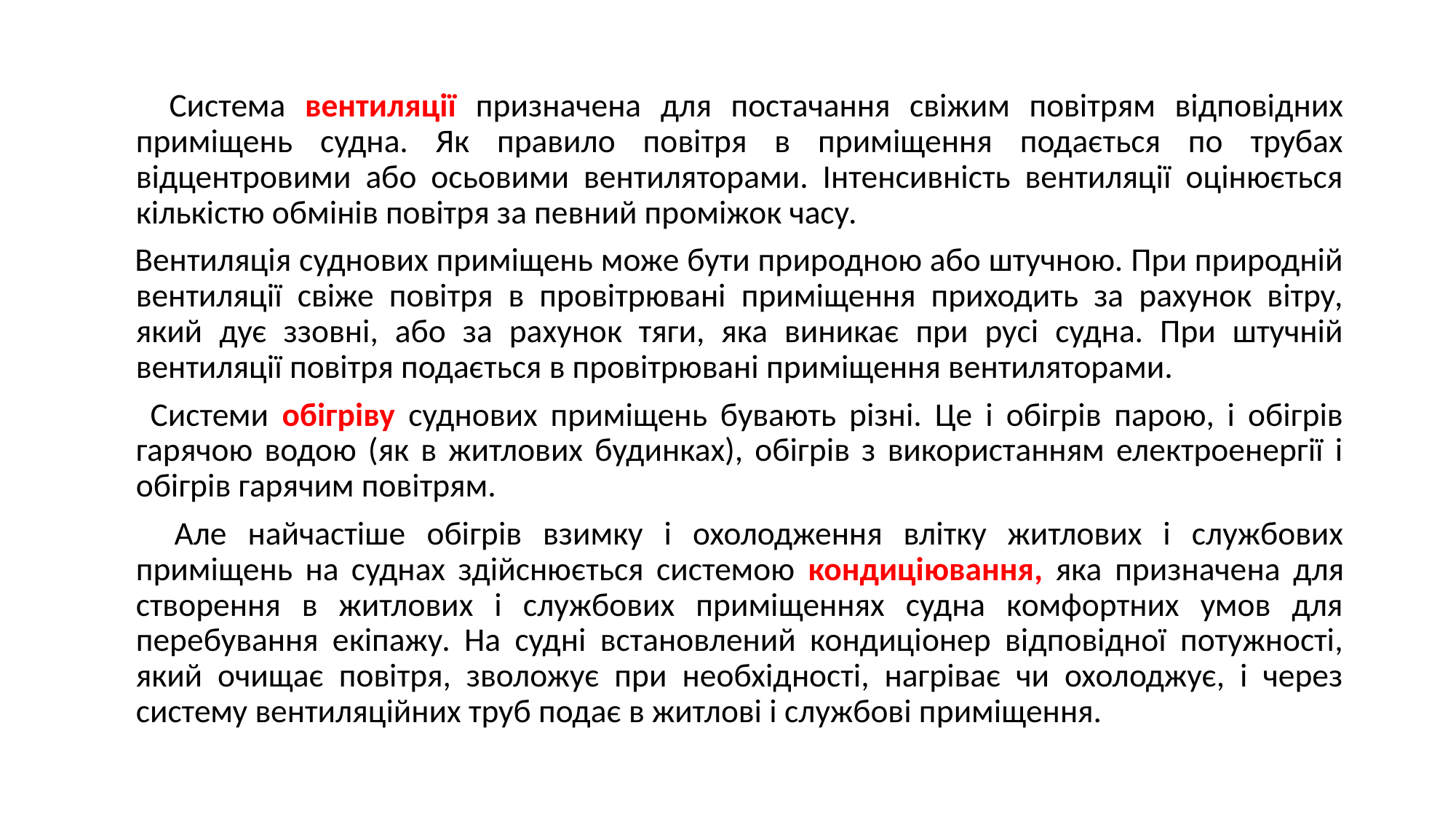

Система вентиляції призначена для постачання свіжим повітрям відповідних приміщень судна. Як правило повітря в приміщення подається по трубах відцентровими або осьовими вентиляторами. Інтенсивність вентиляції оцінюється кількістю обмінів повітря за певний проміжок часу.
   Вентиляція суднових приміщень може бути природною або штучною. При природній вентиляції свіже повітря в провітрювані приміщення приходить за рахунок вітру, який дує ззовні, або за рахунок тяги, яка виникає при русі судна. При штучній вентиляції повітря подається в провітрювані приміщення вентиляторами.
   Системи обігріву суднових приміщень бувають різні. Це і обігрів парою, і обігрів гарячою водою (як в житлових будинках), обігрів з використанням електроенергії і обігрів гарячим повітрям.
   Але найчастіше обігрів взимку і охолодження влітку житлових і службових приміщень на суднах здійснюється системою кондиціювання, яка призначена для створення в житлових і службових приміщеннях судна комфортних умов для перебування екіпажу. На судні встановлений кондиціонер відповідної потужності, який очищає повітря, зволожує при необхідності, нагріває чи охолоджує, і через систему вентиляційних труб подає в житлові і службові приміщення.